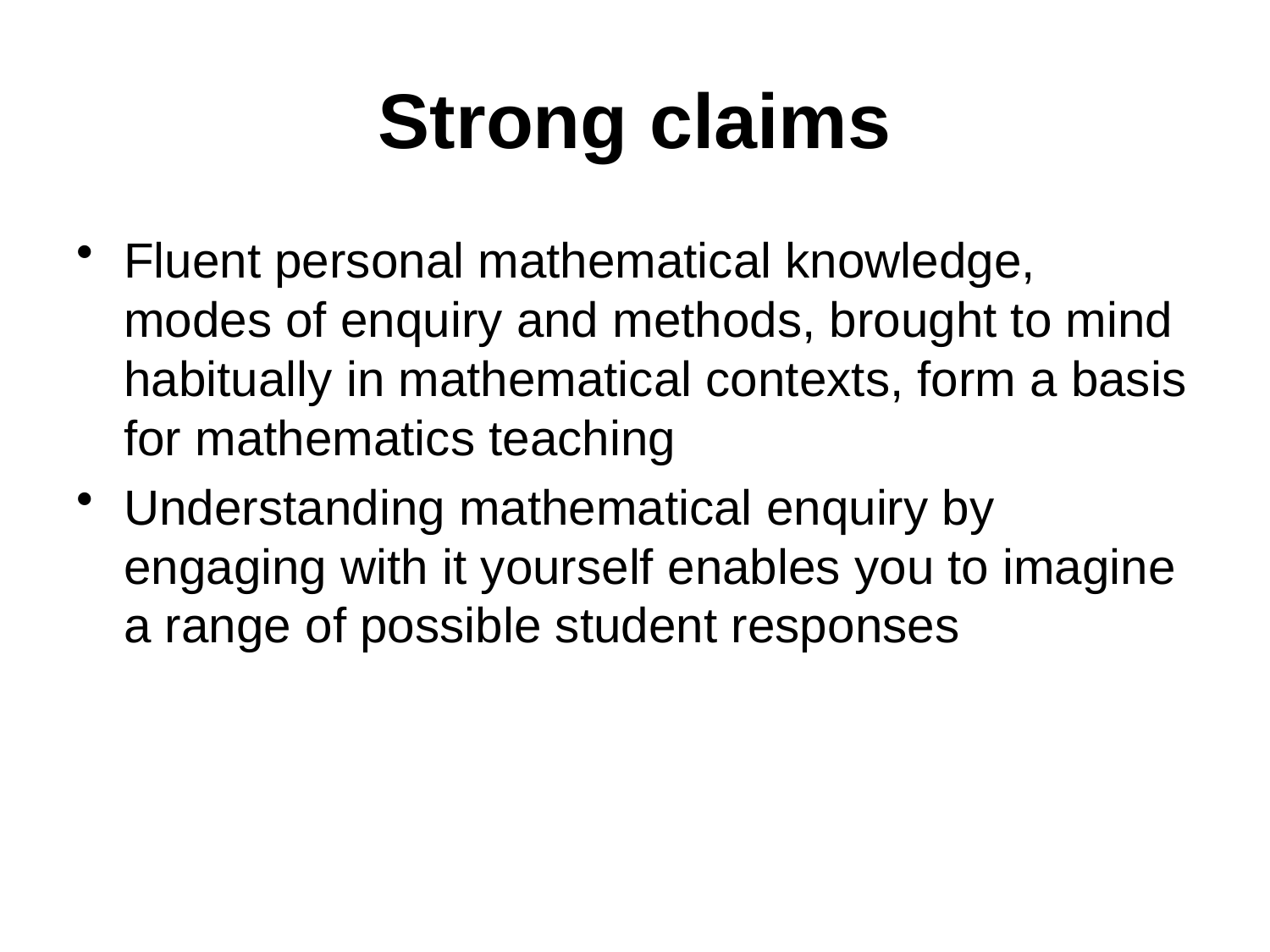

# Strong claims
Fluent personal mathematical knowledge, modes of enquiry and methods, brought to mind habitually in mathematical contexts, form a basis for mathematics teaching
Understanding mathematical enquiry by engaging with it yourself enables you to imagine a range of possible student responses